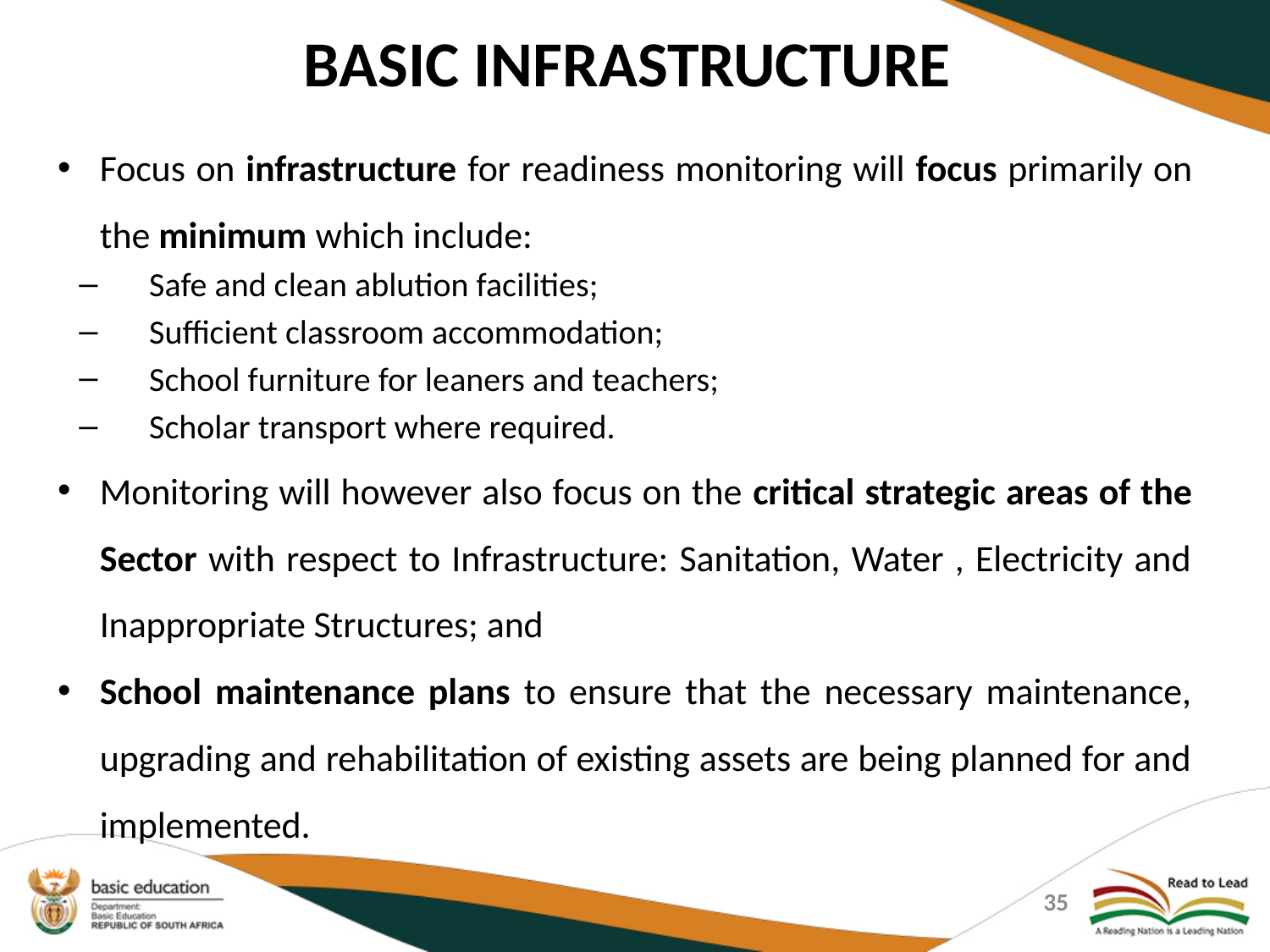

# BASIC INFRASTRUCTURE
Focus on infrastructure for readiness monitoring will focus primarily on the minimum which include:
Safe and clean ablution facilities;
Sufficient classroom accommodation;
School furniture for leaners and teachers;
Scholar transport where required.
Monitoring will however also focus on the critical strategic areas of the Sector with respect to Infrastructure: Sanitation, Water , Electricity and Inappropriate Structures; and
School maintenance plans to ensure that the necessary maintenance, upgrading and rehabilitation of existing assets are being planned for and implemented.
35